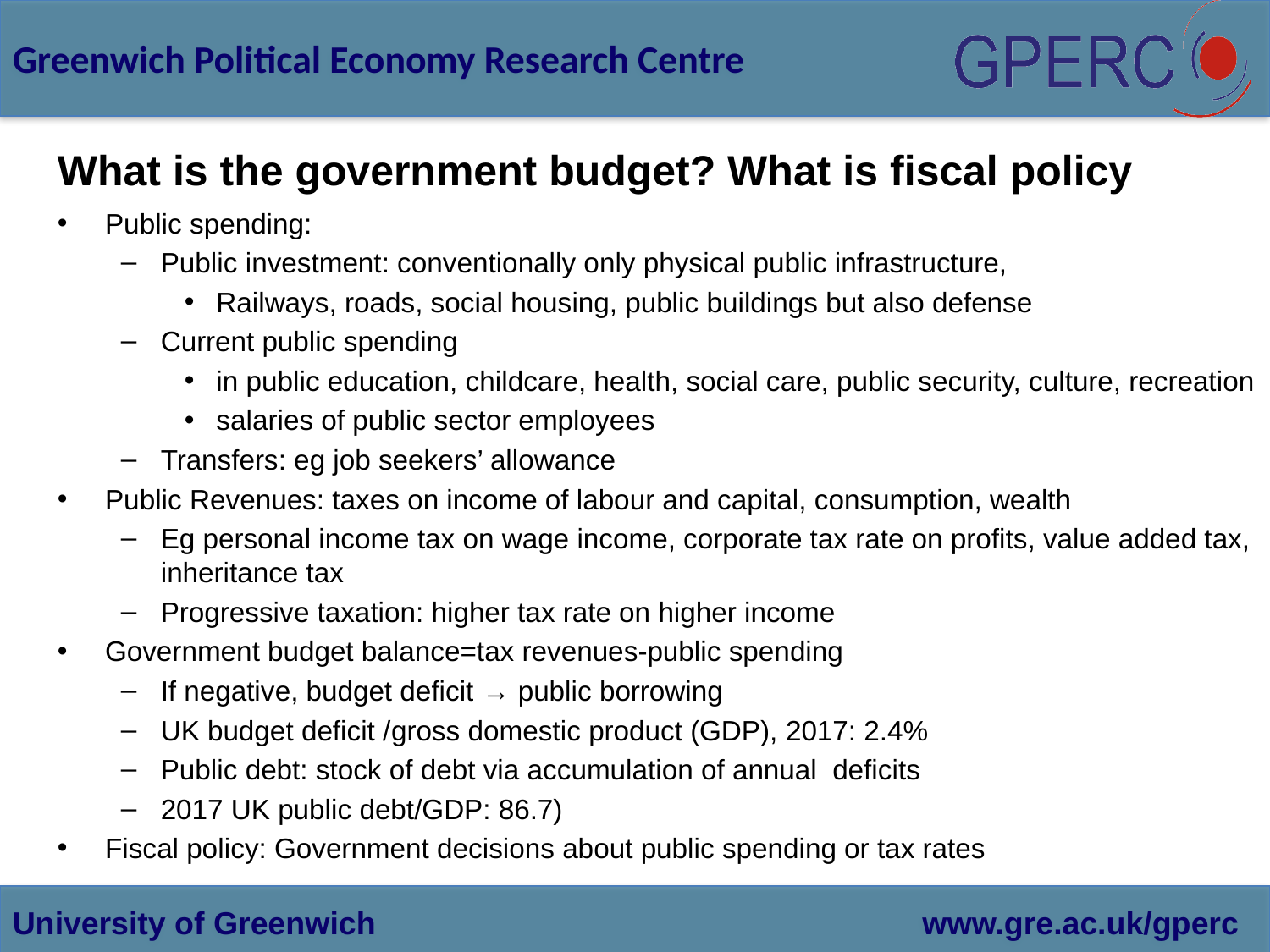

# What is the government budget? What is fiscal policy
Public spending:
Public investment: conventionally only physical public infrastructure,
Railways, roads, social housing, public buildings but also defense
Current public spending
in public education, childcare, health, social care, public security, culture, recreation
salaries of public sector employees
Transfers: eg job seekers’ allowance
Public Revenues: taxes on income of labour and capital, consumption, wealth
Eg personal income tax on wage income, corporate tax rate on profits, value added tax, inheritance tax
Progressive taxation: higher tax rate on higher income
Government budget balance=tax revenues-public spending
If negative, budget deficit → public borrowing
UK budget deficit /gross domestic product (GDP), 2017: 2.4%
Public debt: stock of debt via accumulation of annual  deficits
2017 UK public debt/GDP: 86.7)
Fiscal policy: Government decisions about public spending or tax rates